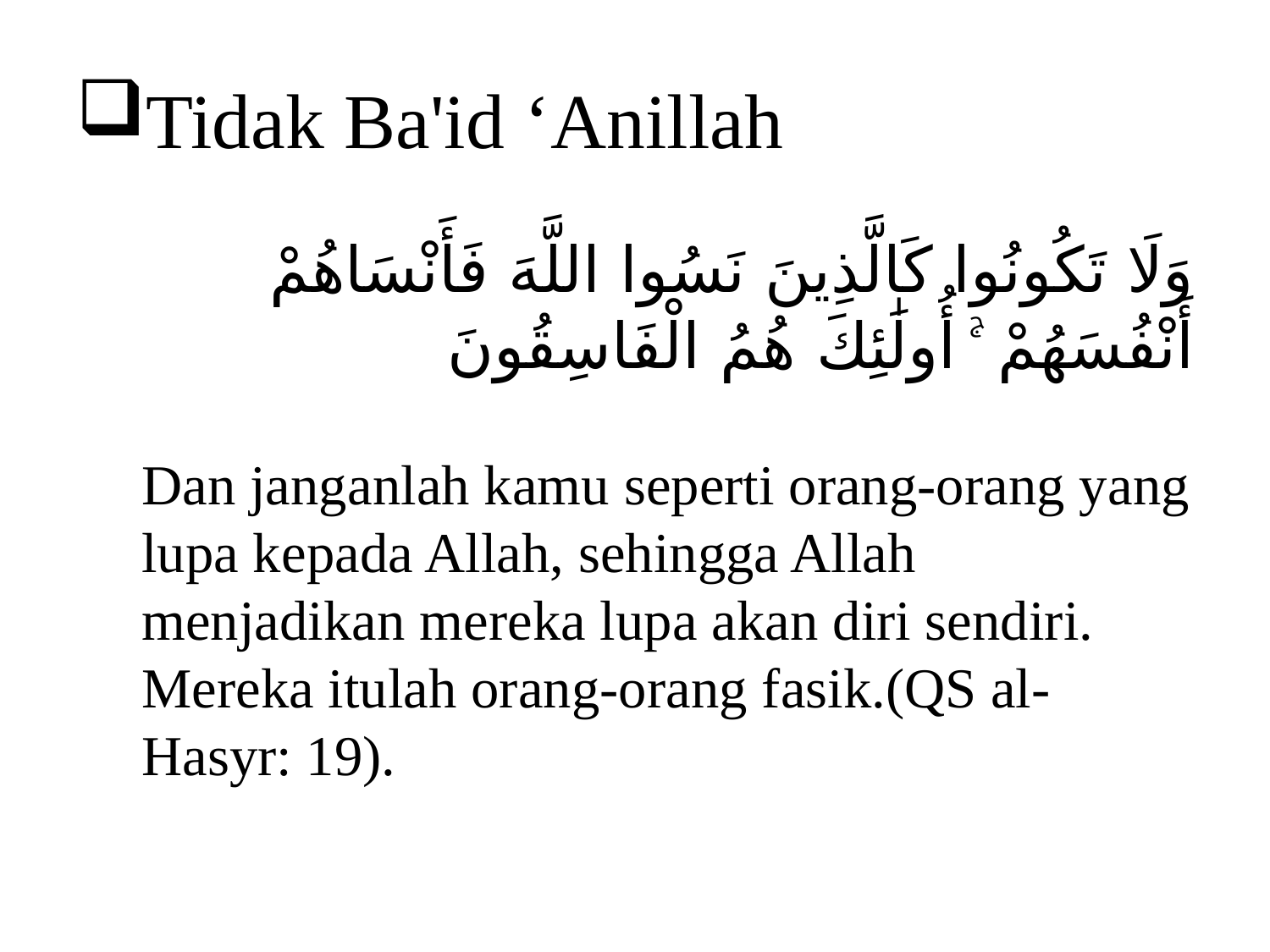

# Tidak Ba'id ‘Anillah
وَلَا تَكُونُوا كَالَّذِينَ نَسُوا اللَّهَ فَأَنْسَاهُمْ أَنْفُسَهُمْ ۚ أُولَٰئِكَ هُمُ الْفَاسِقُونَ

Dan janganlah kamu seperti orang-orang yang lupa kepada Allah, sehingga Allah menjadikan mereka lupa akan diri sendiri. Mereka itulah orang-orang fasik.(QS al-Hasyr: 19).